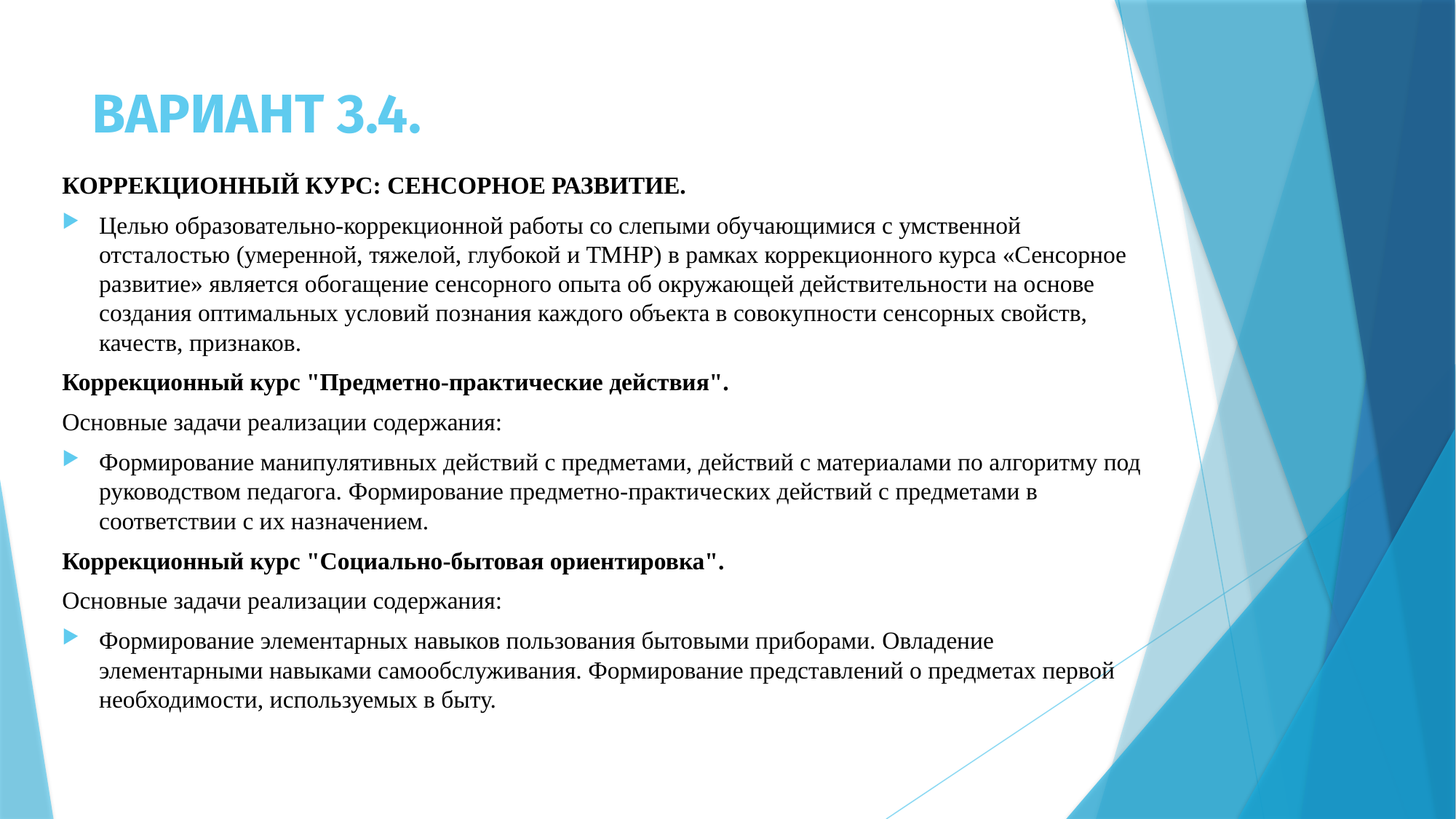

# ВАРИАНТ 3.4.
КОРРЕКЦИОННЫЙ КУРС: СЕНСОРНОЕ РАЗВИТИЕ.
Целью образовательно-коррекционной работы со слепыми обучающимися с умственной отсталостью (умеренной, тяжелой, глубокой и ТМНР) в рамках коррекционного курса «Сенсорное развитие» является обогащение сенсорного опыта об окружающей действительности на основе создания оптимальных условий познания каждого объекта в совокупности сенсорных свойств, качеств, признаков.
Коррекционный курс "Предметно-практические действия".
Основные задачи реализации содержания:
Формирование манипулятивных действий с предметами, действий с материалами по алгоритму под руководством педагога. Формирование предметно-практических действий с предметами в соответствии с их назначением.
Коррекционный курс "Социально-бытовая ориентировка".
Основные задачи реализации содержания:
Формирование элементарных навыков пользования бытовыми приборами. Овладение элементарными навыками самообслуживания. Формирование представлений о предметах первой необходимости, используемых в быту.